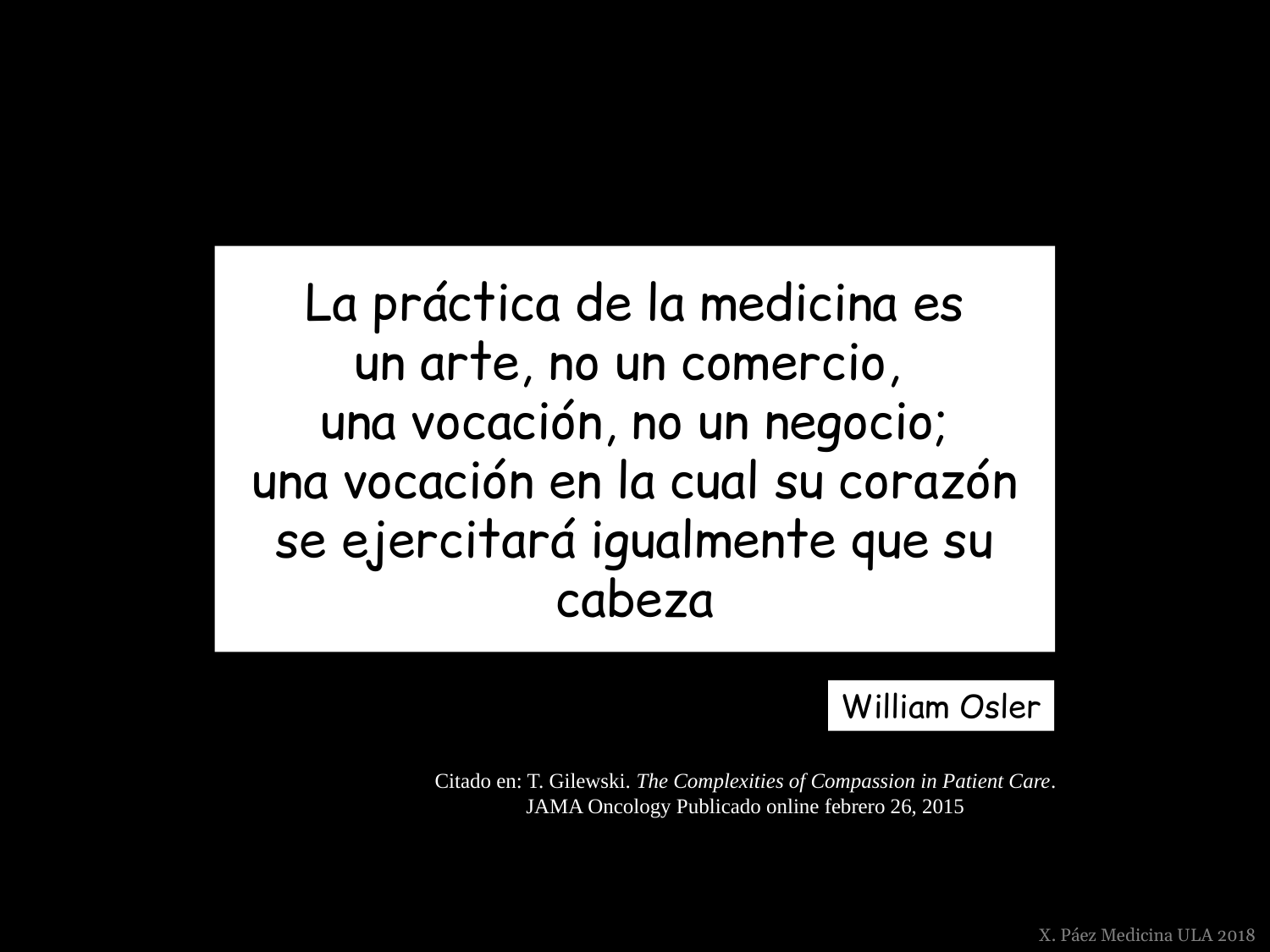

La práctica de la medicina es
un arte, no un comercio,
una vocación, no un negocio;
una vocación en la cual su corazón se ejercitará igualmente que su cabeza

William Osler
Citado en: T. Gilewski. The Complexities of Compassion in Patient Care.
JAMA Oncology Publicado online febrero 26, 2015
X. Páez Medicina ULA 2018